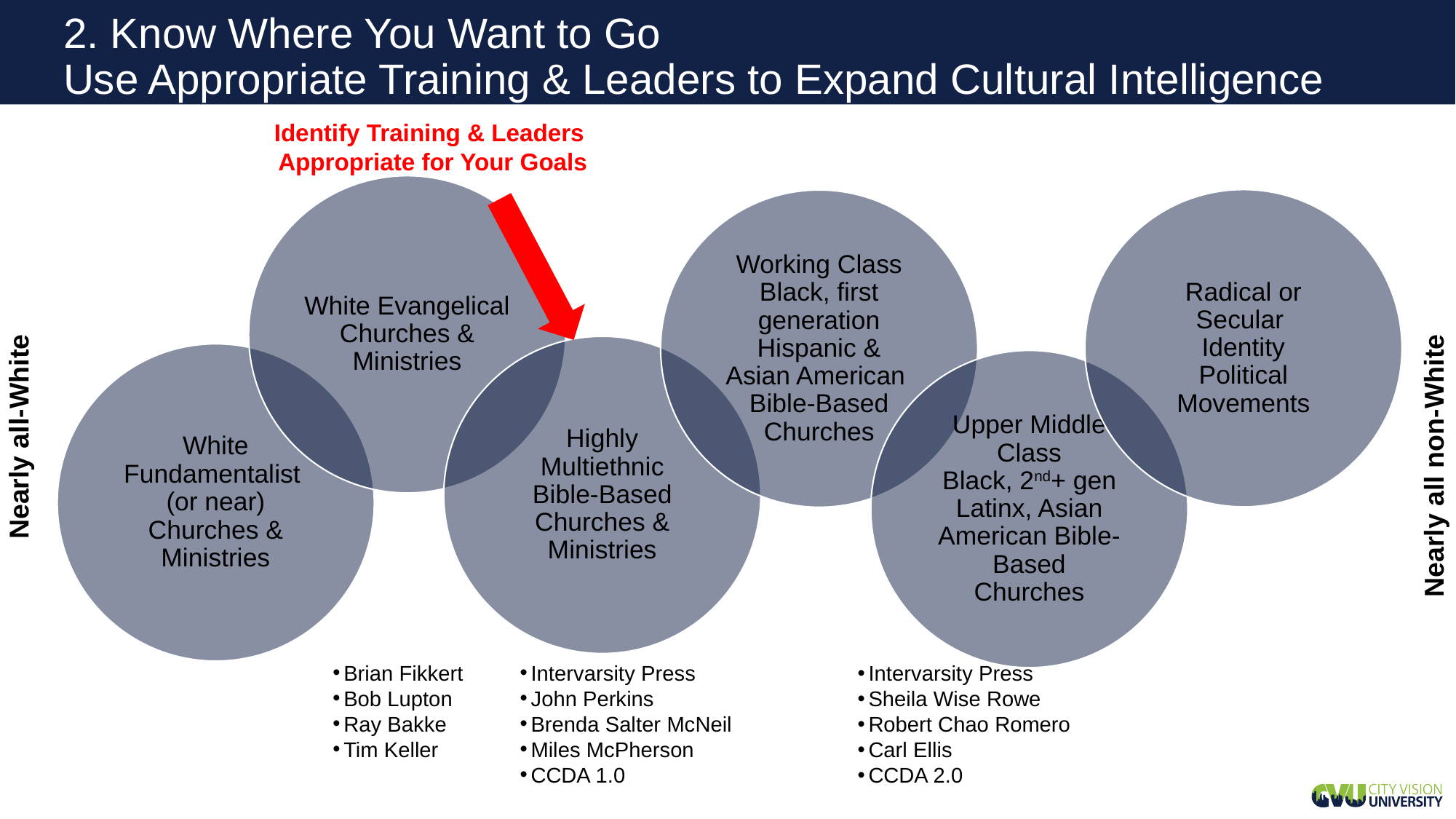

# 2. Know Where You Want to Go Use Appropriate Training & Leaders to Expand Cultural Intelligence
Identify Training & Leaders
Appropriate for Your Goals
White Fundamentalist  (or near) Churches & Ministries
White Evangelical Churches & Ministries
Highly Multiethnic
Bible-Based
Churches & Ministries
Working Class Black, first generation Hispanic & Asian American
Bible-Based
Churches
Upper Middle Class
Black, 2nd+ gen Latinx, Asian American Bible- Based Churches
Radical or Secular
Identity
Political
Movements

Nearly all-White
Nearly all non-White
Brian Fikkert
Bob Lupton
Ray Bakke
Tim Keller
Intervarsity Press
John Perkins
Brenda Salter McNeil
Miles McPherson
CCDA 1.0
Intervarsity Press
Sheila Wise Rowe
Robert Chao Romero
Carl Ellis
CCDA 2.0